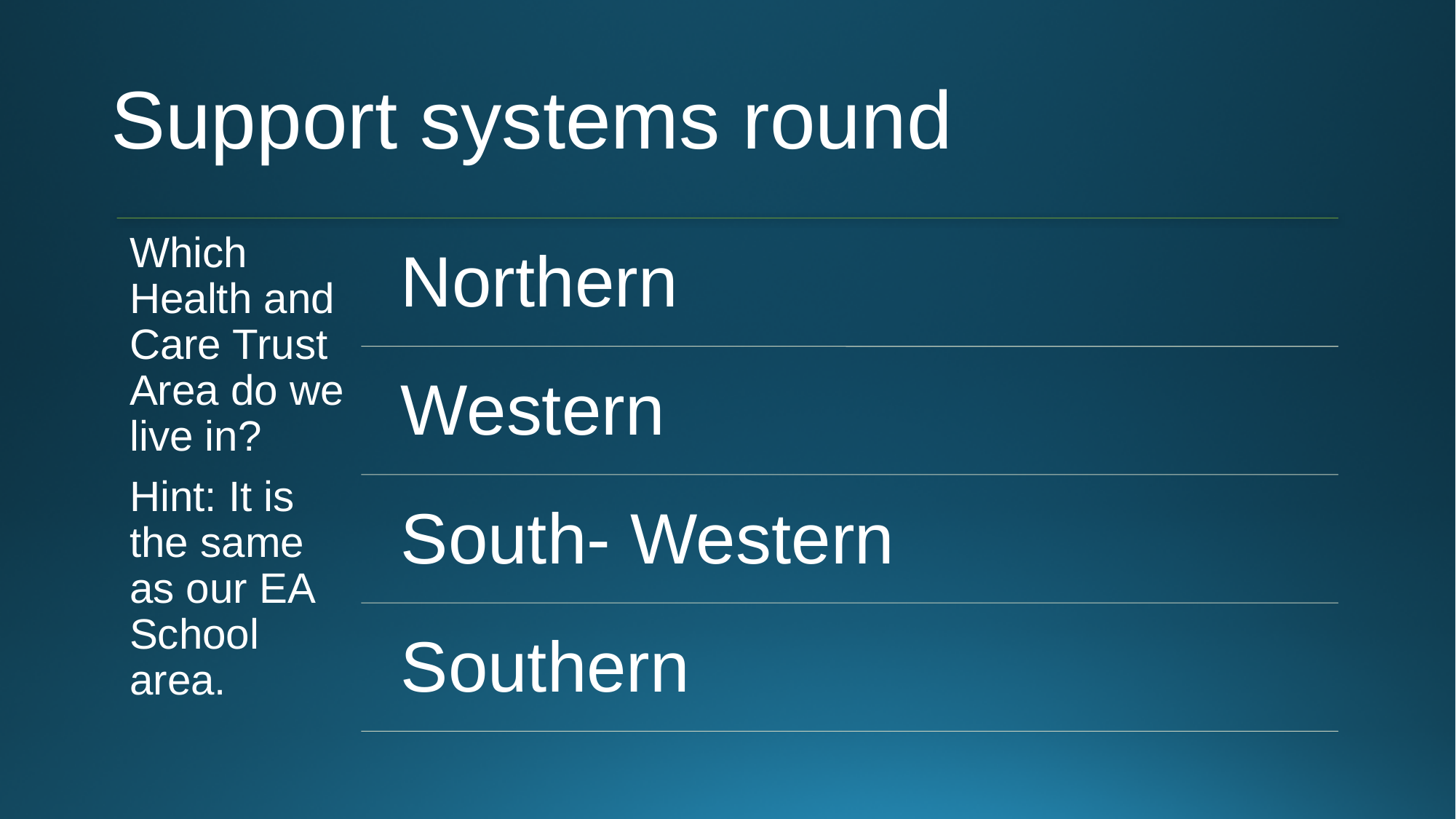

# Support systems round
Which Health and Care Trust Area do we live in?
Hint: It is the same as our EA School area.
Northern
Western
South- Western
Southern